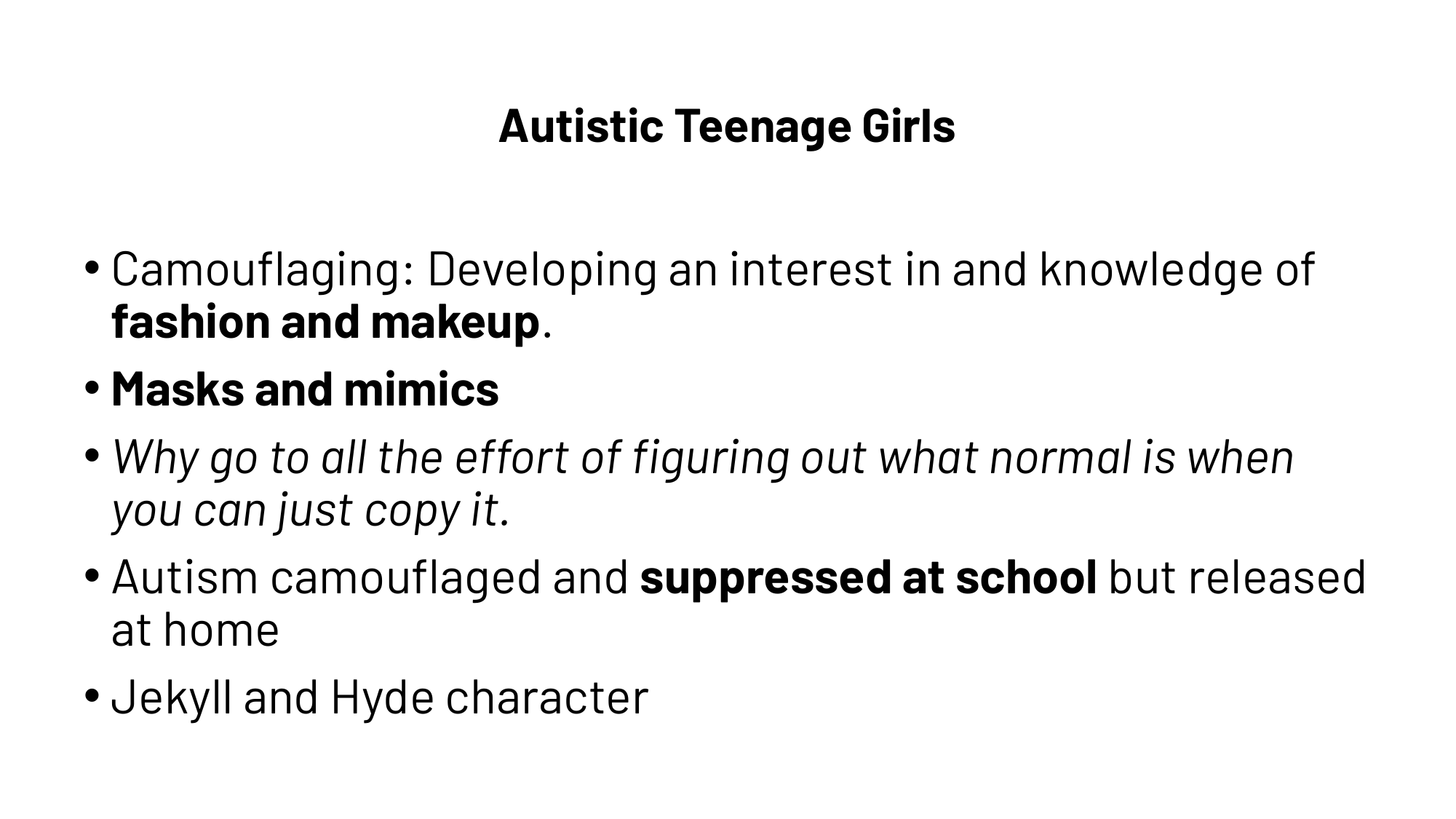

# Autistic Teenage Girls
Camouflaging: Developing an interest in and knowledge of fashion and makeup.
Masks and mimics
Why go to all the effort of figuring out what normal is when you can just copy it.
Autism camouflaged and suppressed at school but released at home
Jekyll and Hyde character